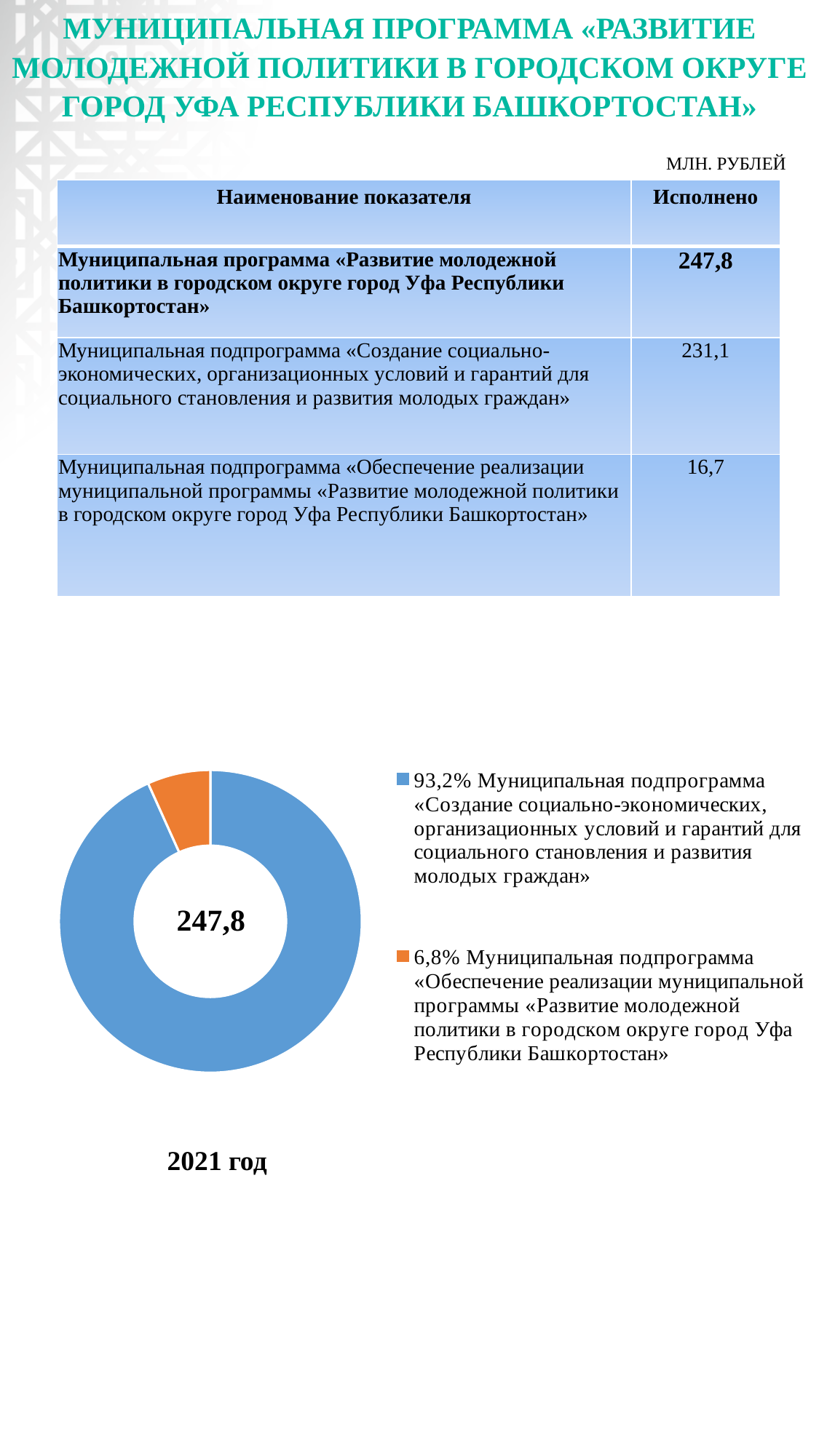

# МУНИЦИПАЛЬНАЯ ПРОГРАММА «РАЗВИТИЕ МОЛОДЕЖНОЙ ПОЛИТИКИ В ГОРОДСКОМ ОКРУГЕ ГОРОД УФА РЕСПУБЛИКИ БАШКОРТОСТАН»
МЛН. РУБЛЕЙ
| Наименование показателя | Исполнено |
| --- | --- |
| Муниципальная программа «Развитие молодежной политики в городском округе город Уфа Республики Башкортостан» | 247,8 |
| Муниципальная подпрограмма «Создание социально-экономических, организационных условий и гарантий для социального становления и развития молодых граждан» | 231,1 |
| Муниципальная подпрограмма «Обеспечение реализации муниципальной программы «Развитие молодежной политики в городском округе город Уфа Республики Башкортостан» | 16,7 |

### Chart

| Category | Продажи |
|---|---|
| 93,2% Муниципальная подпрограмма «Создание социально-экономических, организационных условий и гарантий для социального становления и развития молодых граждан» | 231.1 |
| 6,8% Муниципальная подпрограмма «Обеспечение реализации муниципальной программы «Развитие молодежной политики в городском округе город Уфа Республики Башкортостан» | 16.7 |
247,8
2021 год